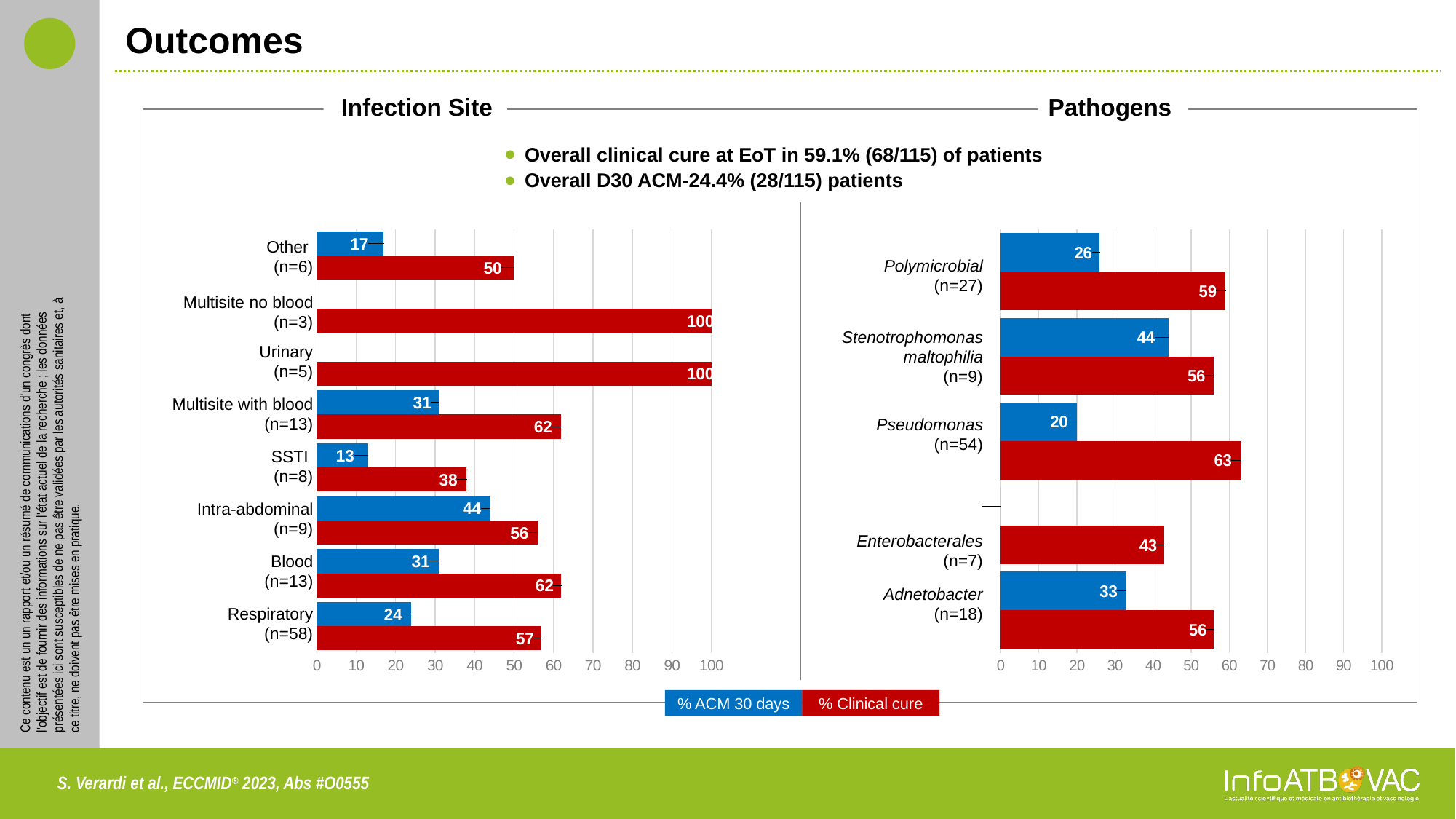

# Outcomes
 Infection Site
Pathogens

Overall clinical cure at EoT in 59.1% (68/115) of patients
Overall D30 ACM-24.4% (28/115) patients

### Chart

| Category | Série 1 | #REF! |
|---|---|---|
| Catégorie 1 | 57.0 | 24.0 |
| Catégorie 2 | 62.0 | 31.0 |
| Catégorie 3 | 56.0 | 44.0 |
| Catégorie 4 | 38.0 | 13.0 |

### Chart

| Category | Série 1 | #REF! |
|---|---|---|
| Catégorie 1 | 56.0 | 33.0 |
| Catégorie 2 | 43.0 | 0.0 |
| Catégorie 3 | 63.0 | 20.0 |
| Catégorie 4 | 56.0 | 44.0 |
 Other
(n=6)
 Polymicrobial
(n=27)
 Multisite no blood
(n=3)

 Urinary
(n=5)
 Stenotrophomonas maltophilia
(n=9)

 Multisite with blood
(n=13)
 Pseudomonas
(n=54)
 SSTI
(n=8)
 Intra-abdominal
(n=9)
 Enterobacterales
(n=7)
 Blood
(n=13)
Adnetobacter
(n=18)
 Respiratory
(n=58)
% ACM 30 days
% Clinical cure
S. Verardi et al., ECCMID® 2023, Abs #O0555